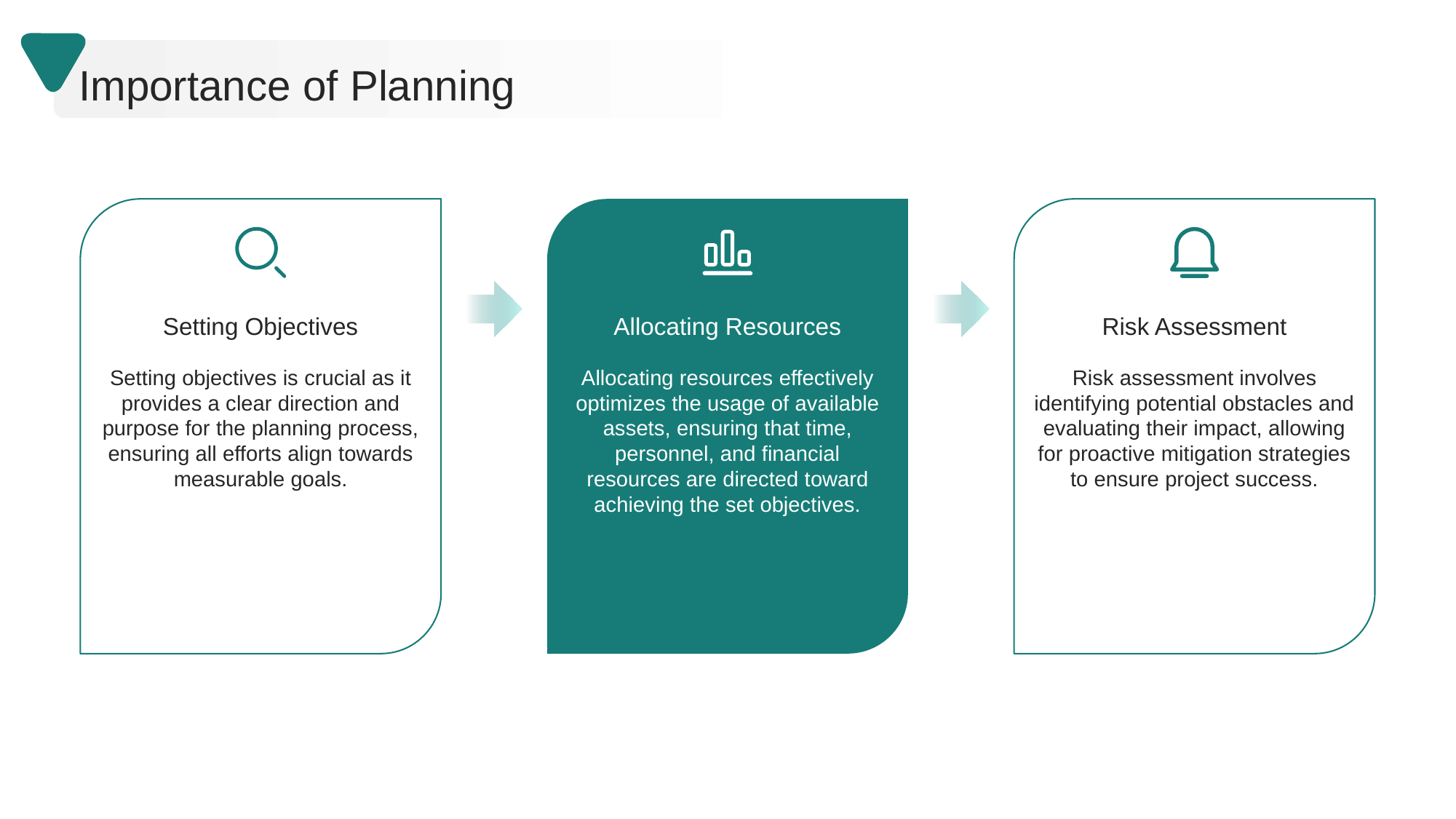

Importance of Planning

Setting Objectives
Allocating Resources
Risk Assessment
Setting objectives is crucial as it provides a clear direction and purpose for the planning process, ensuring all efforts align towards measurable goals.
Allocating resources effectively optimizes the usage of available assets, ensuring that time, personnel, and financial resources are directed toward achieving the set objectives.
Risk assessment involves identifying potential obstacles and evaluating their impact, allowing for proactive mitigation strategies to ensure project success.